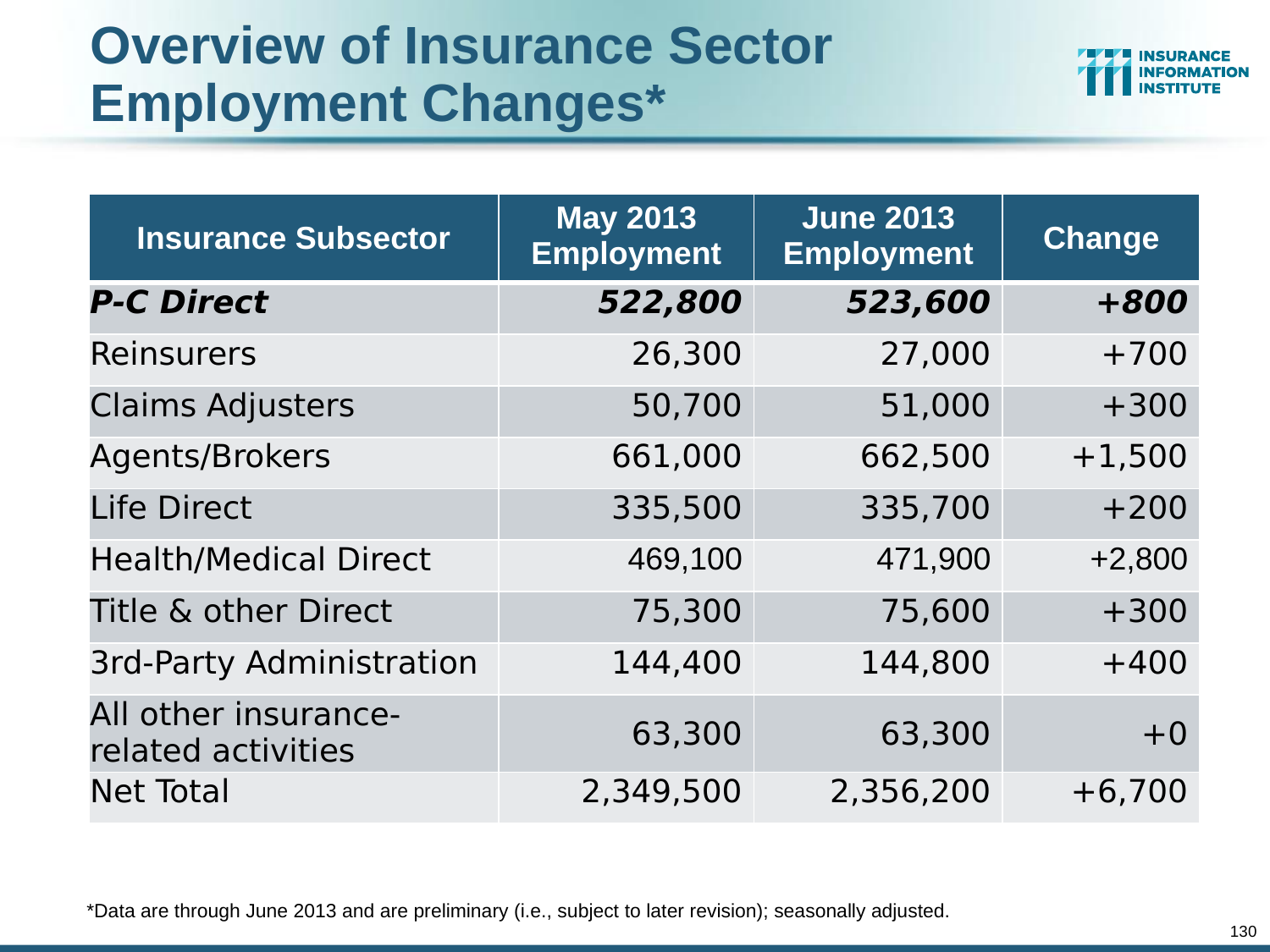

Overview of Insurance Sector Employment Changes*
| Insurance Subsector | May 2013 Employment | June 2013 Employment | Change |
| --- | --- | --- | --- |
| P-C Direct | 522,800 | 523,600 | +800 |
| Reinsurers | 26,300 | 27,000 | +700 |
| Claims Adjusters | 50,700 | 51,000 | +300 |
| Agents/Brokers | 661,000 | 662,500 | +1,500 |
| Life Direct | 335,500 | 335,700 | +200 |
| Health/Medical Direct | 469,100 | 471,900 | +2,800 |
| Title & other Direct | 75,300 | 75,600 | +300 |
| 3rd-Party Administration | 144,400 | 144,800 | +400 |
| All other insurance-related activities | 63,300 | 63,300 | +0 |
| Net Total | 2,349,500 | 2,356,200 | +6,700 |
*Data are through June 2013 and are preliminary (i.e., subject to later revision); seasonally adjusted.
130
12/01/09 - 9pm
eSlide – P6466 – The Financial Crisis and the Future of the P/C